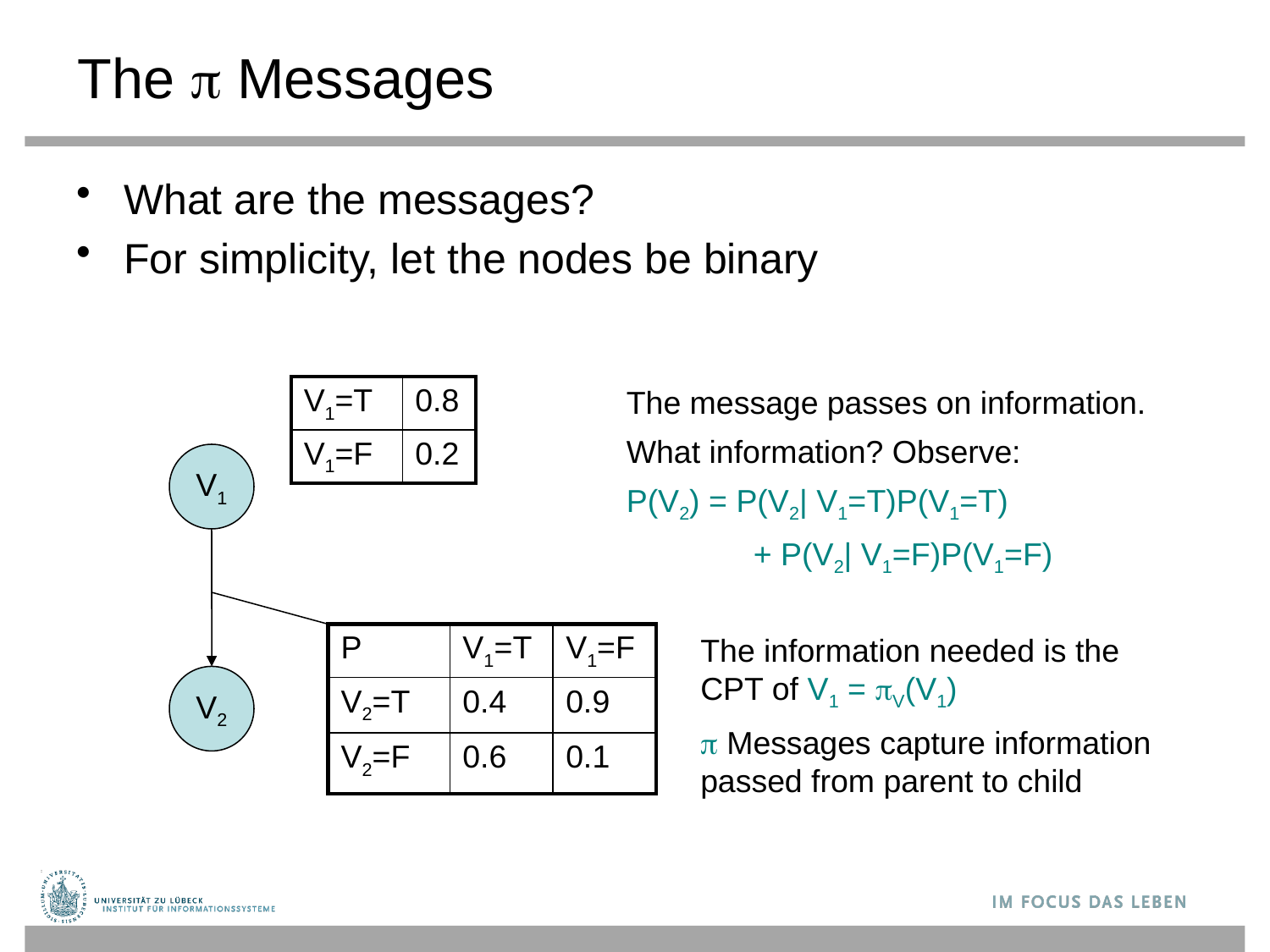

# The π Messages
What are the messages?
For simplicity, let the nodes be binary
| V1=T | 0.8 |
| --- | --- |
| V1=F | 0.2 |
The message passes on information.
What information? Observe:
P(V2) = P(V2| V1=T)P(V1=T)
	+ P(V2| V1=F)P(V1=F)

V1

| P | V1=T | V1=F |
| --- | --- | --- |
| V2=T | 0.4 | 0.9 |
| V2=F | 0.6 | 0.1 |
The information needed is the CPT of V1 = πV(V1)
π Messages capture information passed from parent to child
V2